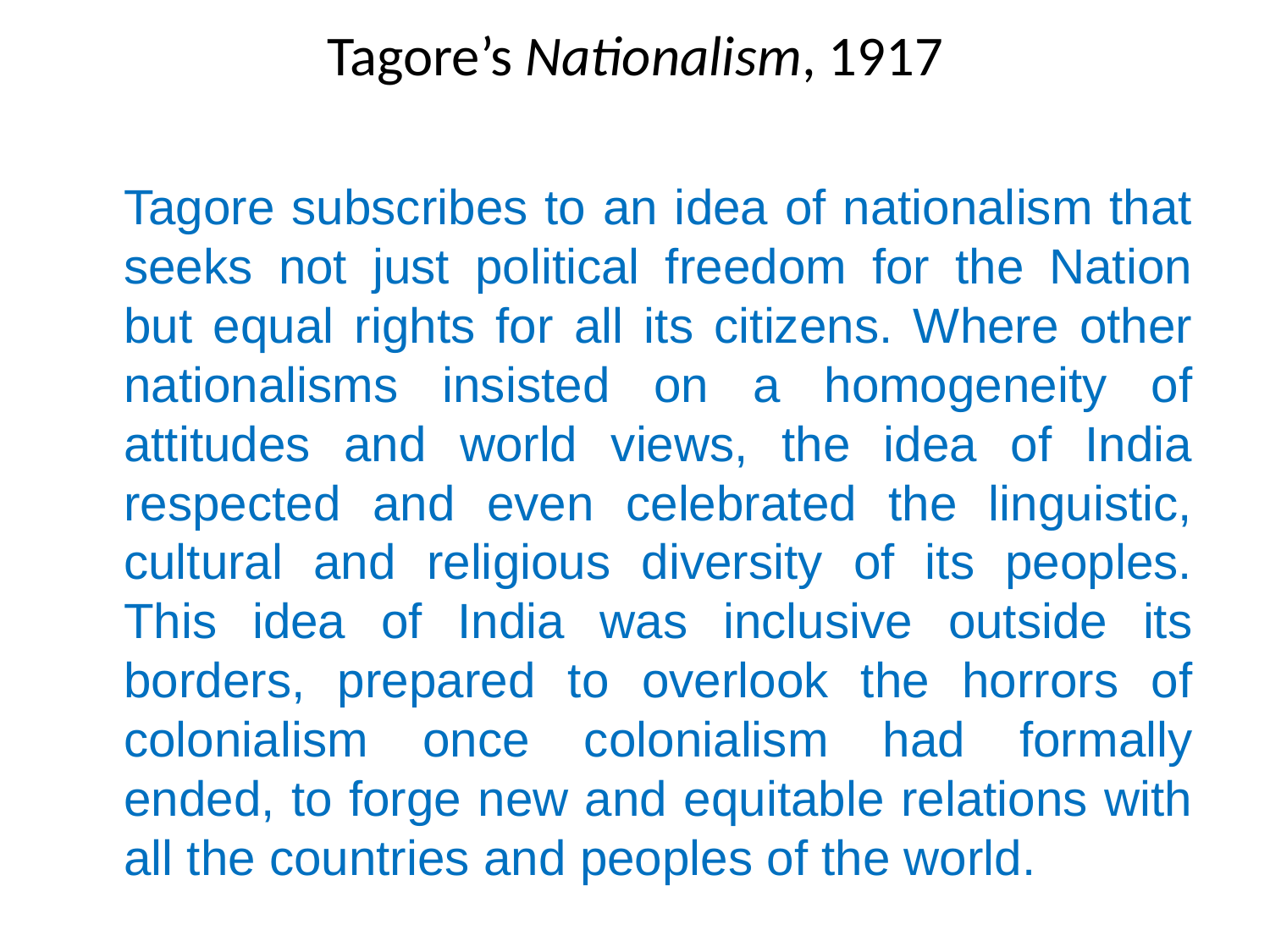

# Tagore’s Nationalism, 1917
	Tagore subscribes to an idea of nationalism that seeks not just political freedom for the Nation but equal rights for all its citizens. Where other nationalisms insisted on a homogeneity of attitudes and world views, the idea of India respected and even celebrated the linguistic, cultural and religious diversity of its peoples. This idea of India was inclusive outside its borders, prepared to overlook the horrors of colonialism once colonialism had formally ended, to forge new and equitable relations with all the countries and peoples of the world.